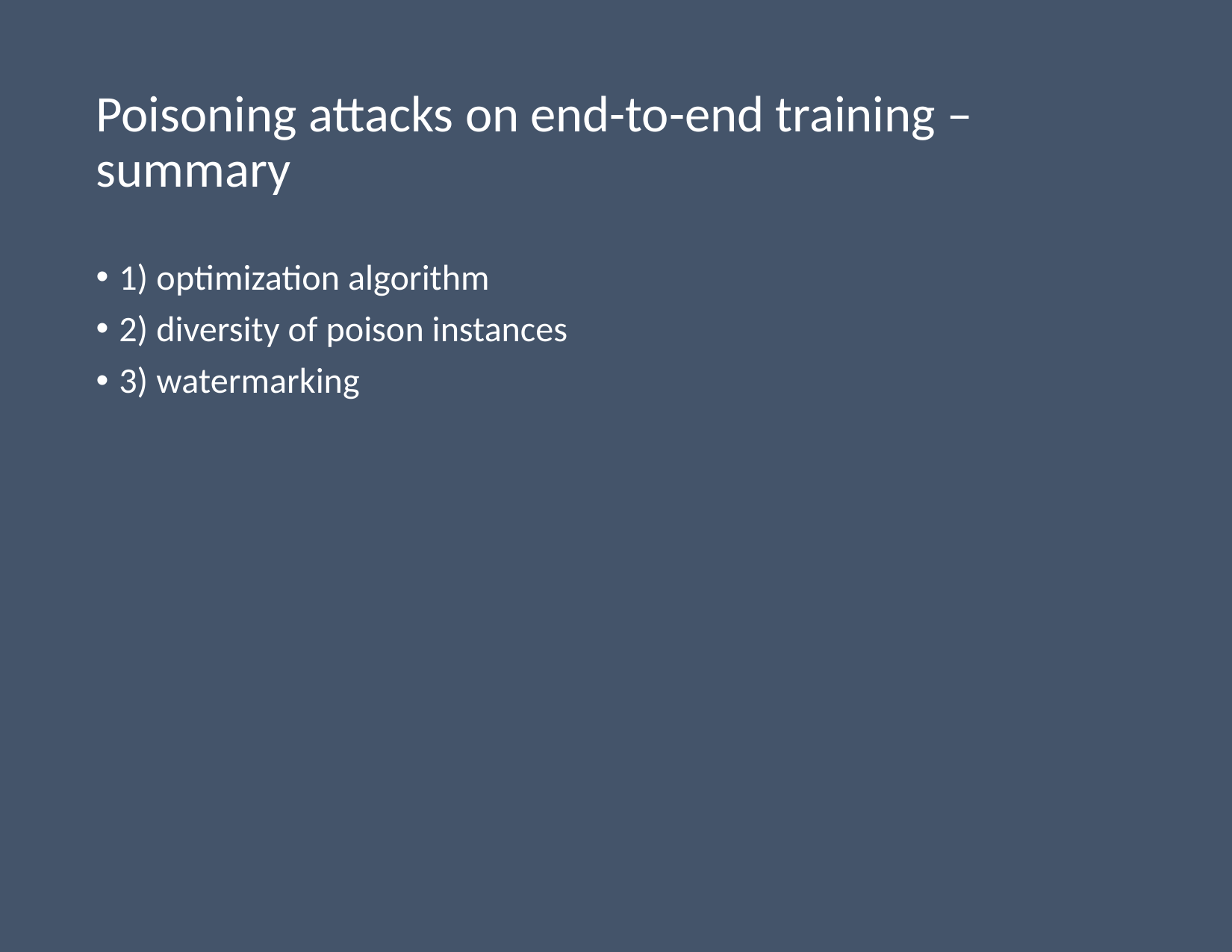

# Poisoning attacks on end-to-end training – summary
1) optimization algorithm
2) diversity of poison instances
3) watermarking